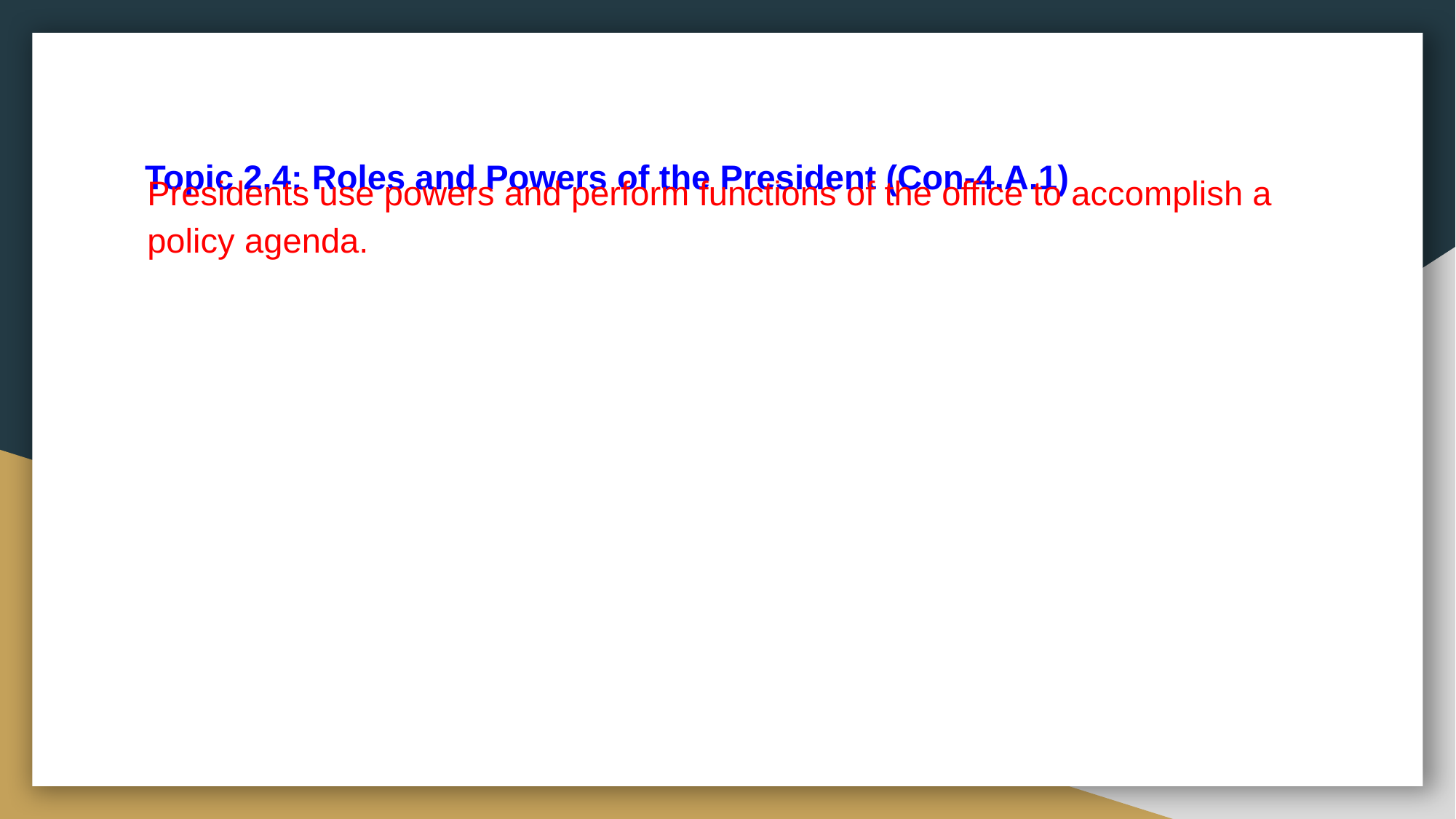

# Topic 2.4: Roles and Powers of the President (Con-4.A.1)
Presidents use powers and perform functions of the office to accomplish a policy agenda.